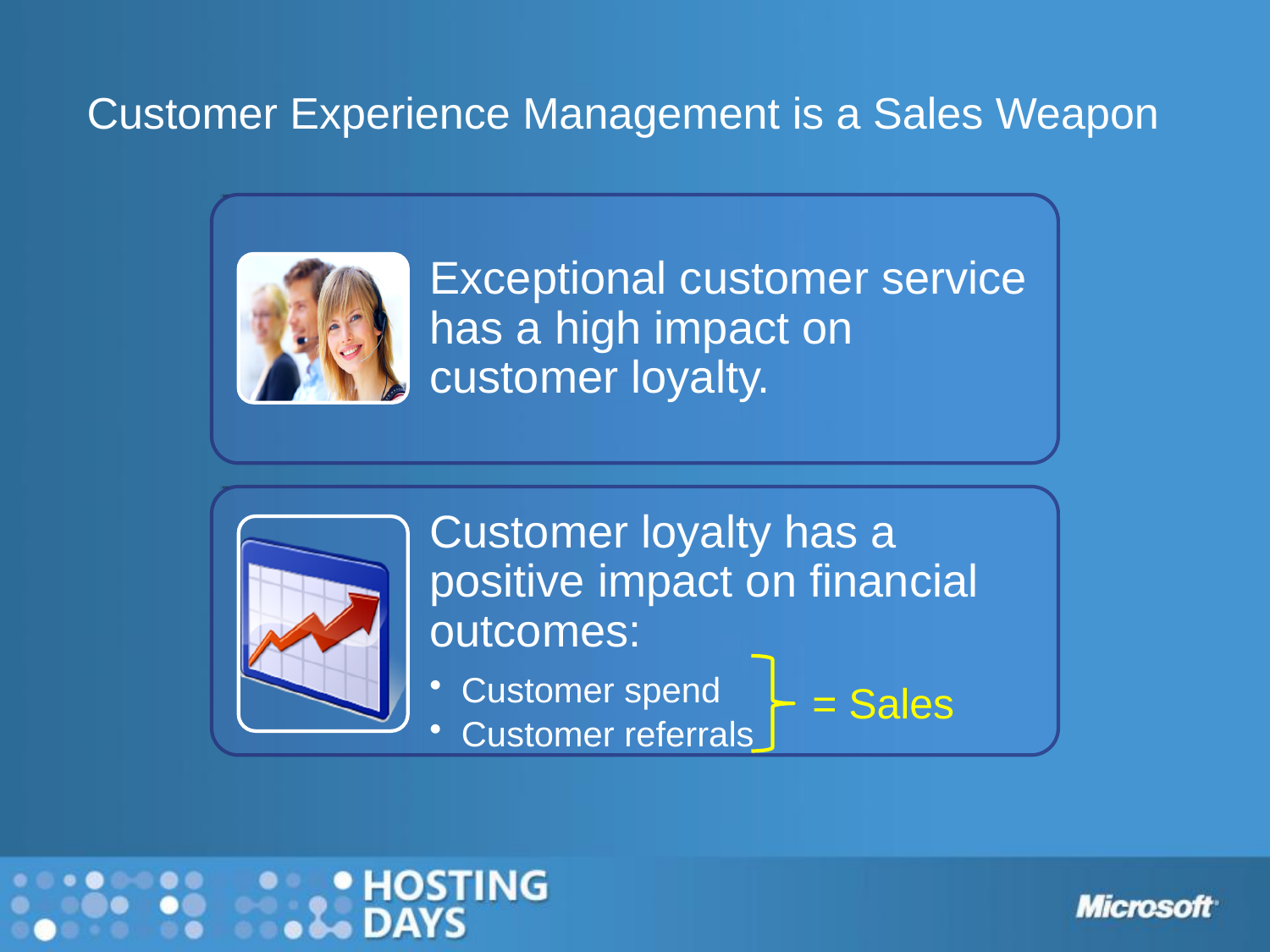

# Customer Experience Management is a Sales Weapon
Exceptional customer service has a high impact on customer loyalty.
Customer loyalty has a positive impact on financial outcomes:
Customer spend
Customer referrals

= Sales